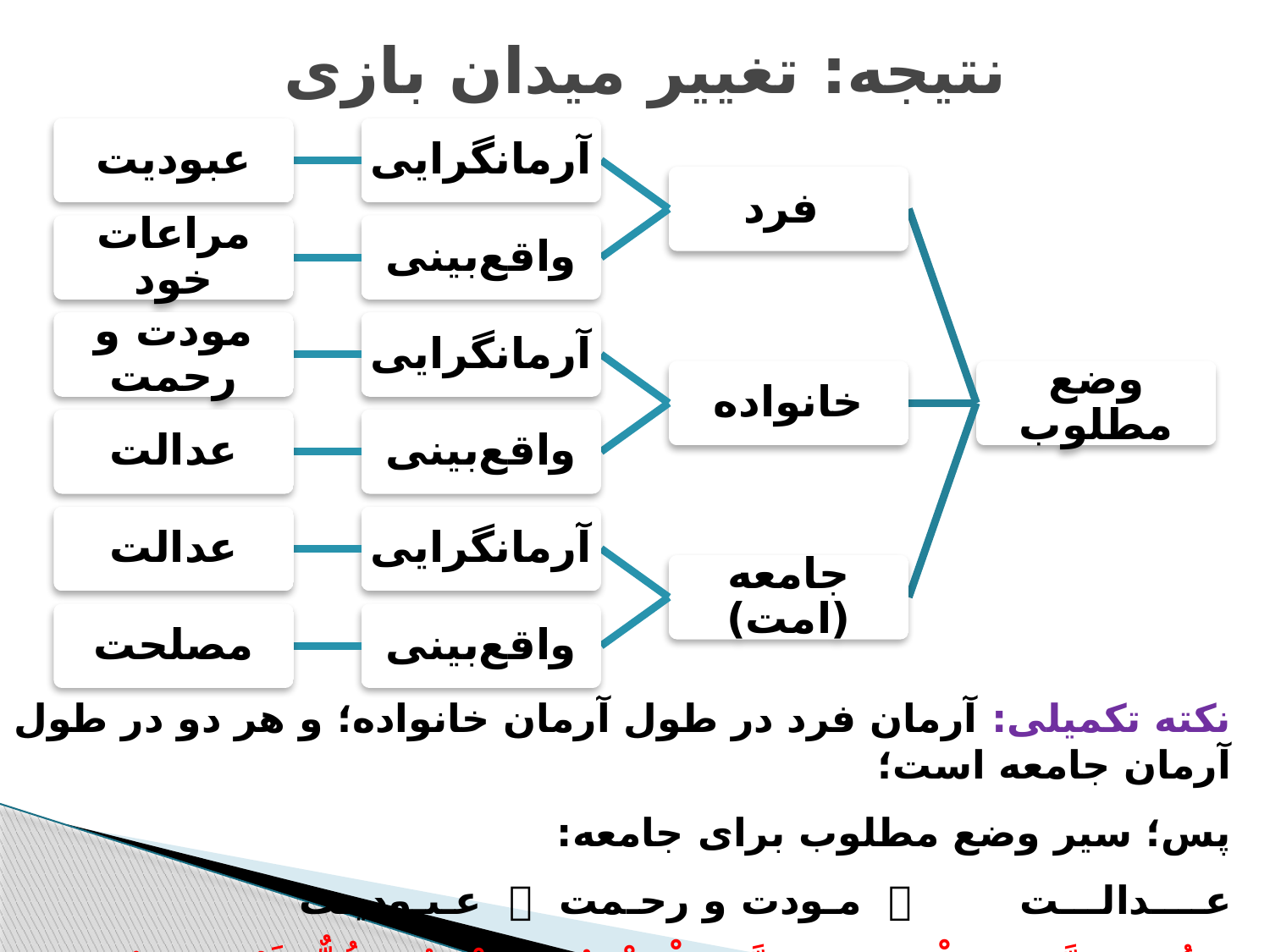

# نتیجه: تغییر میدان بازی
عبودیت
آرمانگرایی

 فرد

مراعات خود
واقع‌بینی

مودت و رحمت
آرمانگرایی

خانواده
وضع مطلوب

عدالت
واقع‌بینی

عدالت
آرمانگرایی

جامعه (امت)

مصلحت
واقع‌بینی

نکته تکمیلی: آرمان فرد در طول آرمان خانواده؛ و هر دو در طول آرمان جامعه است؛
پس؛ سیر وضع مطلوب برای جامعه:
عــــدال‍‍ـــت        ←  مـودت و رحـمت  ←  عـبـودیـت
لِيَقُومَ النَّاسُ بِالْقِسْطِ ← إِنَّمَا الْمُؤْمِنُونَ إِخْوَةٌ ← كُلٌّ إِلَيْنا راجِعُون‏